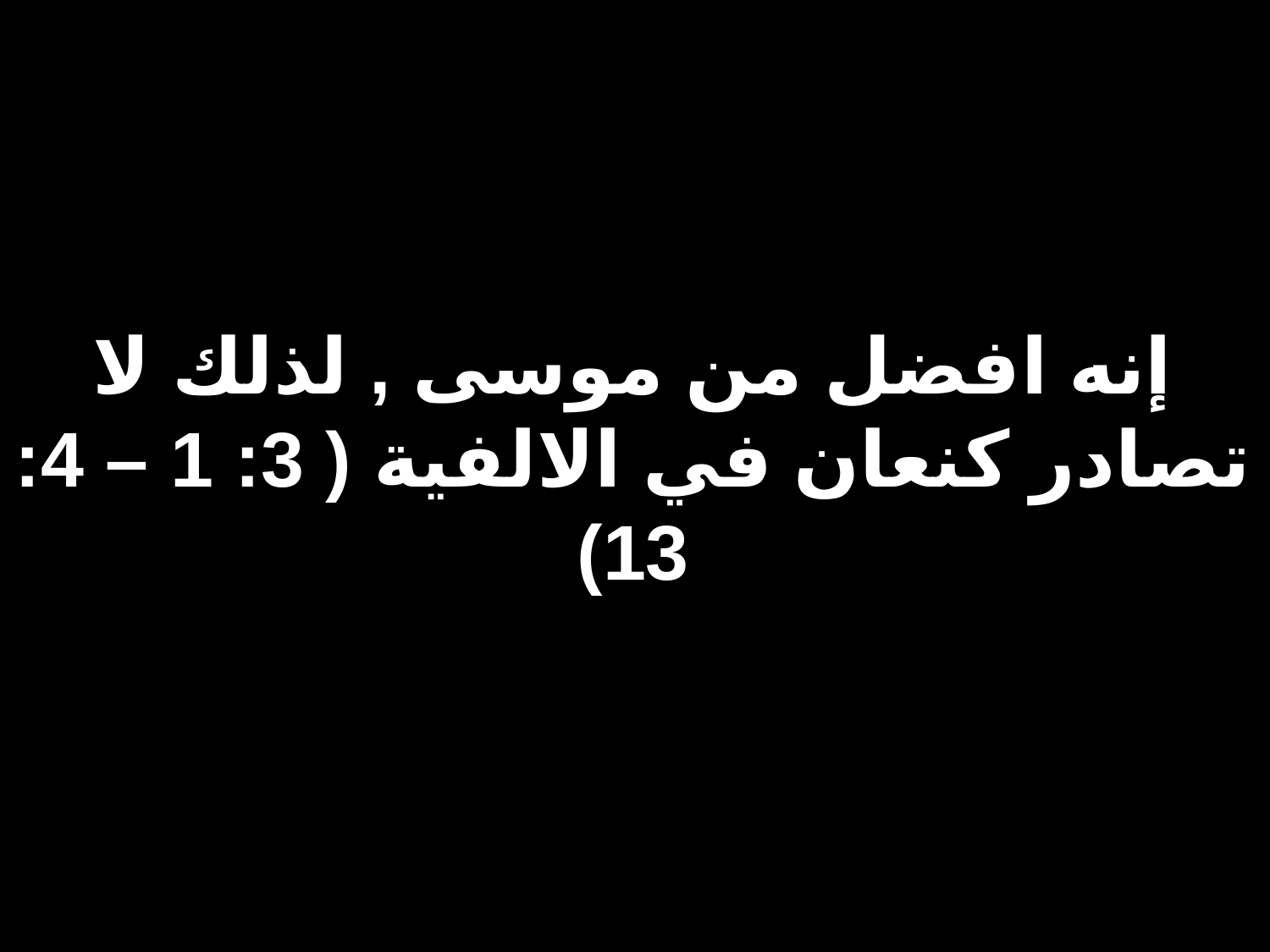

# إنه افضل من موسى , لذلك لا تصادر كنعان في الالفية ( 3: 1 – 4: 13)